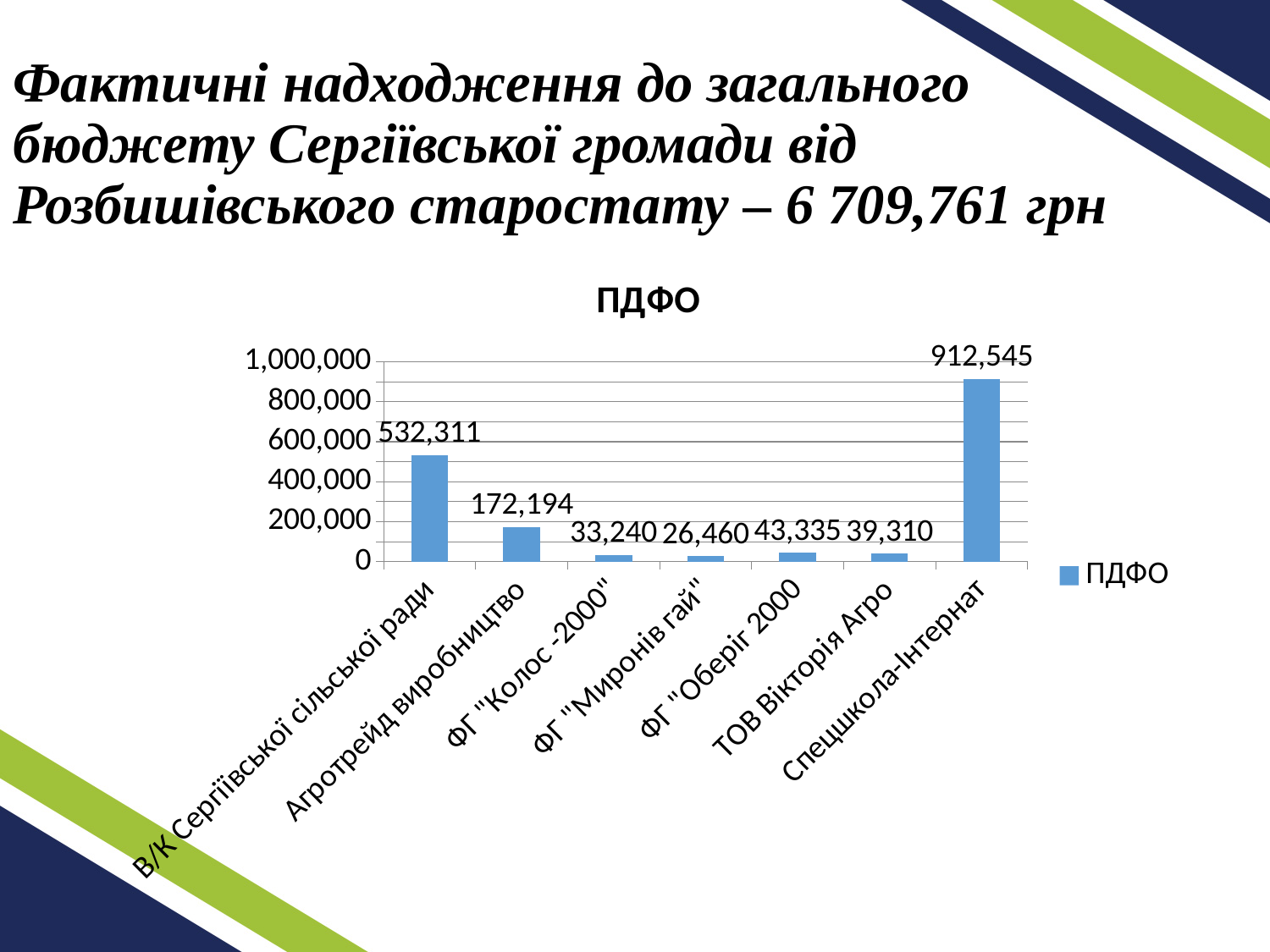

Фактичні надходження до загального бюджету Сергіївської громади від Розбишівського старостату – 6 709,761 грн

### Chart:

| Category | ПДФО |
|---|---|
| В/К Сергіївської сільської ради | 532311.0 |
| Агротрейд виробництво | 172194.0 |
| ФГ "Колос -2000" | 33240.0 |
| ФГ "Миронів гай" | 26460.0 |
| ФГ "Оберіг 2000 | 43335.0 |
| ТОВ Вікторія Агро | 39310.0 |
| Спецшкола-Інтернат | 912545.0 |